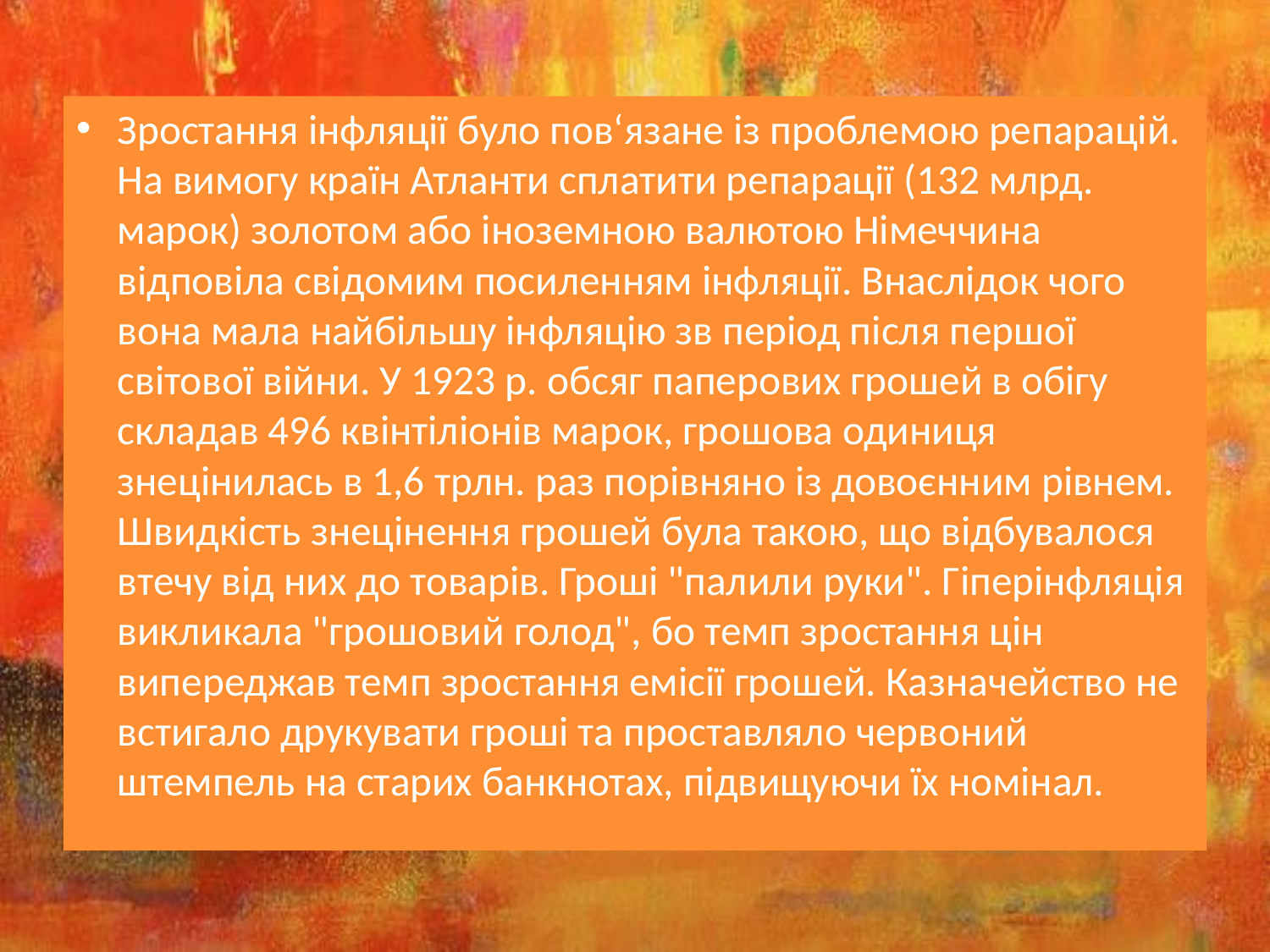

Зростання інфляції було пов‘язане із проблемою репарацій. На вимогу країн Атланти сплатити репарації (132 млрд. марок) золотом або іноземною валютою Німеччина відповіла свідомим посиленням інфляції. Внаслідок чого вона мала найбільшу інфляцію зв період після першої світової війни. У 1923 р. обсяг паперових грошей в обігу складав 496 квінтіліонів марок, грошова одиниця знецінилась в 1,6 трлн. раз порівняно із довоєнним рівнем. Швидкість знецінення грошей була такою, що відбувалося втечу від них до товарів. Гроші "палили руки". Гіперінфляція викликала "грошовий голод", бо темп зростання цін випереджав темп зростання емісії грошей. Казначейство не встигало друкувати гроші та проставляло червоний штемпель на старих банкнотах, підвищуючи їх номінал.